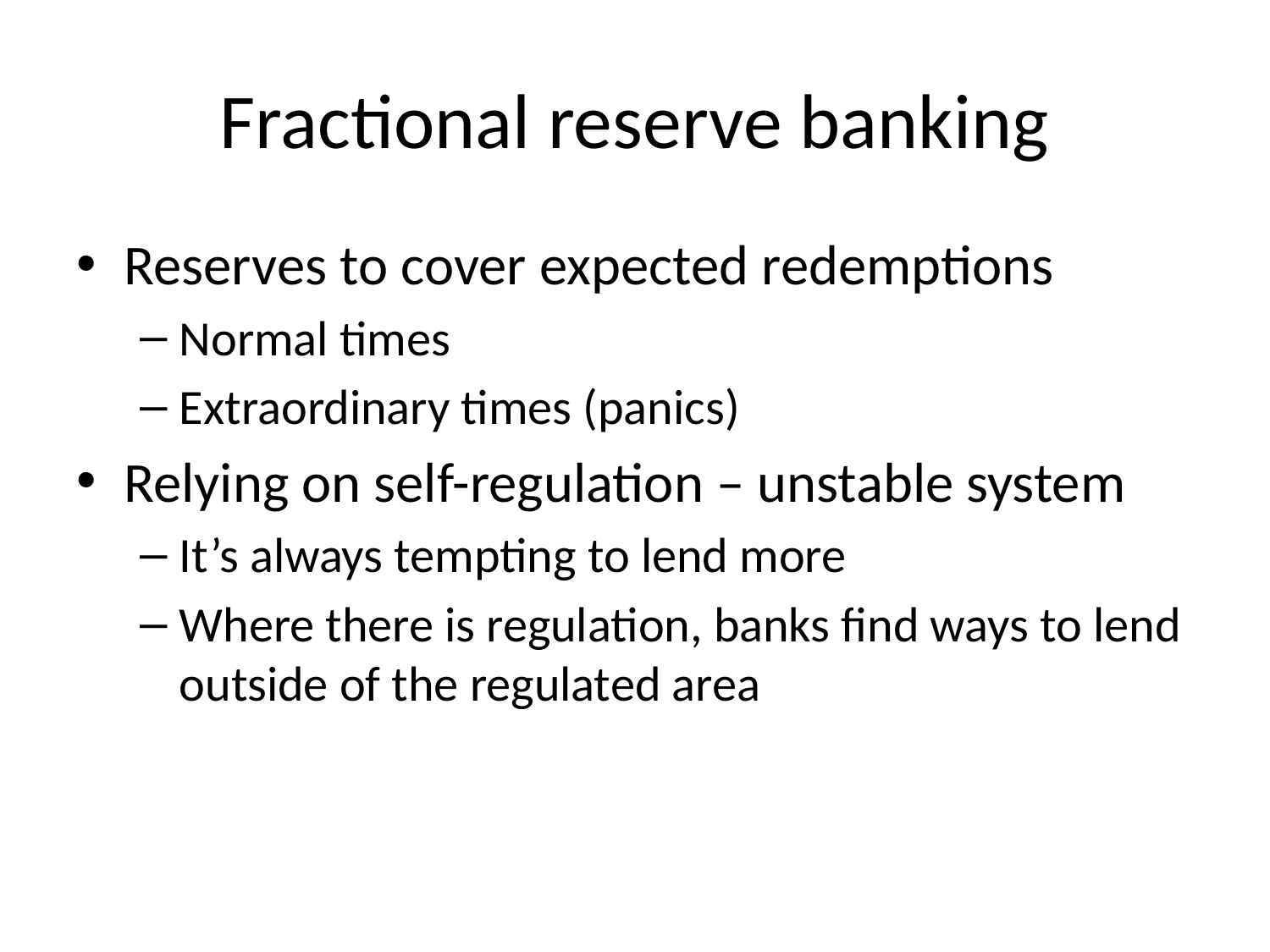

# Fractional reserve banking
Reserves to cover expected redemptions
Normal times
Extraordinary times (panics)
Relying on self-regulation – unstable system
It’s always tempting to lend more
Where there is regulation, banks find ways to lend outside of the regulated area